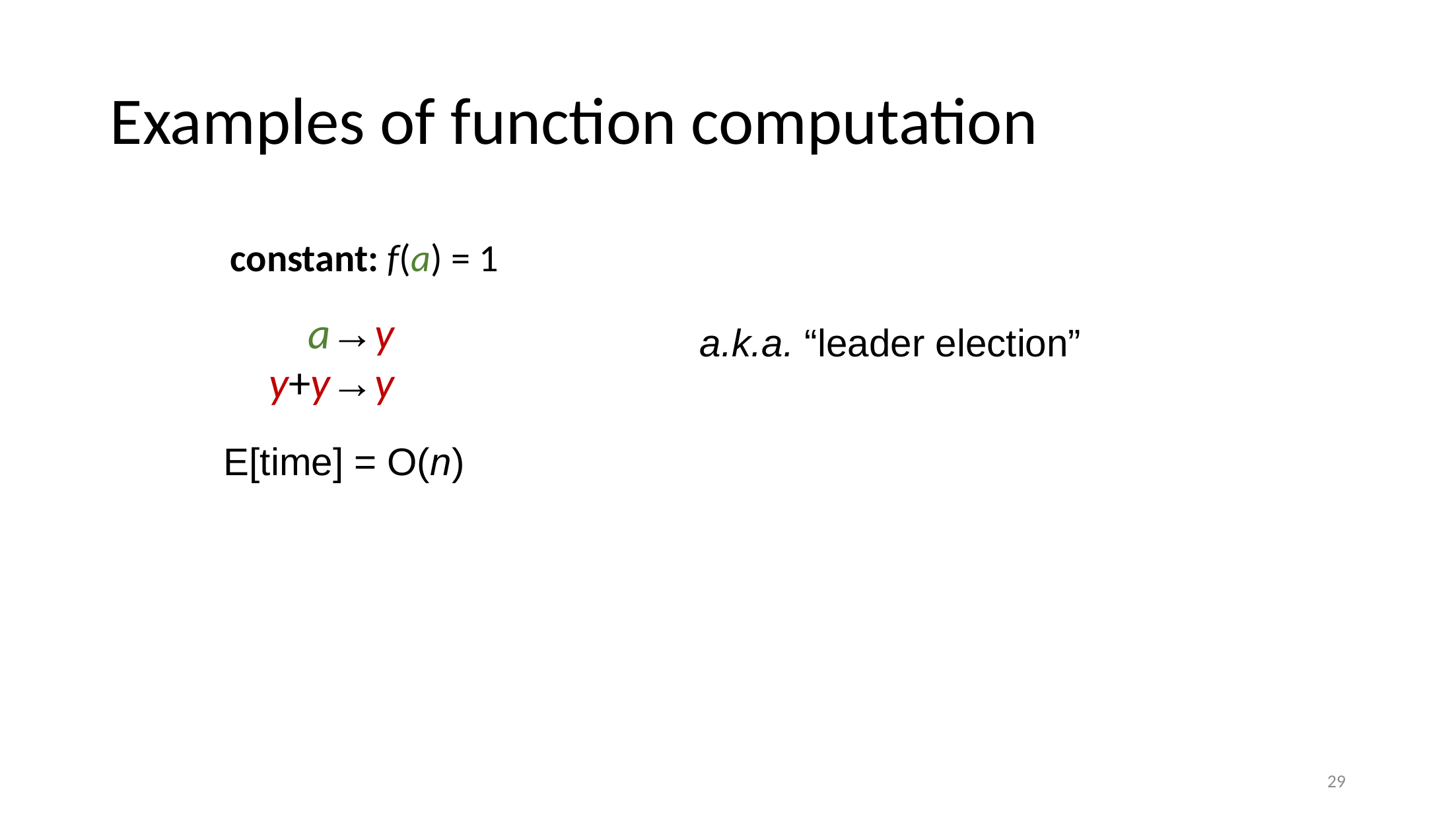

# Examples of function computation
constant: f(a) = 1
a→y
a.k.a. “leader election”
y+y→y
E[time] = O(n)
29